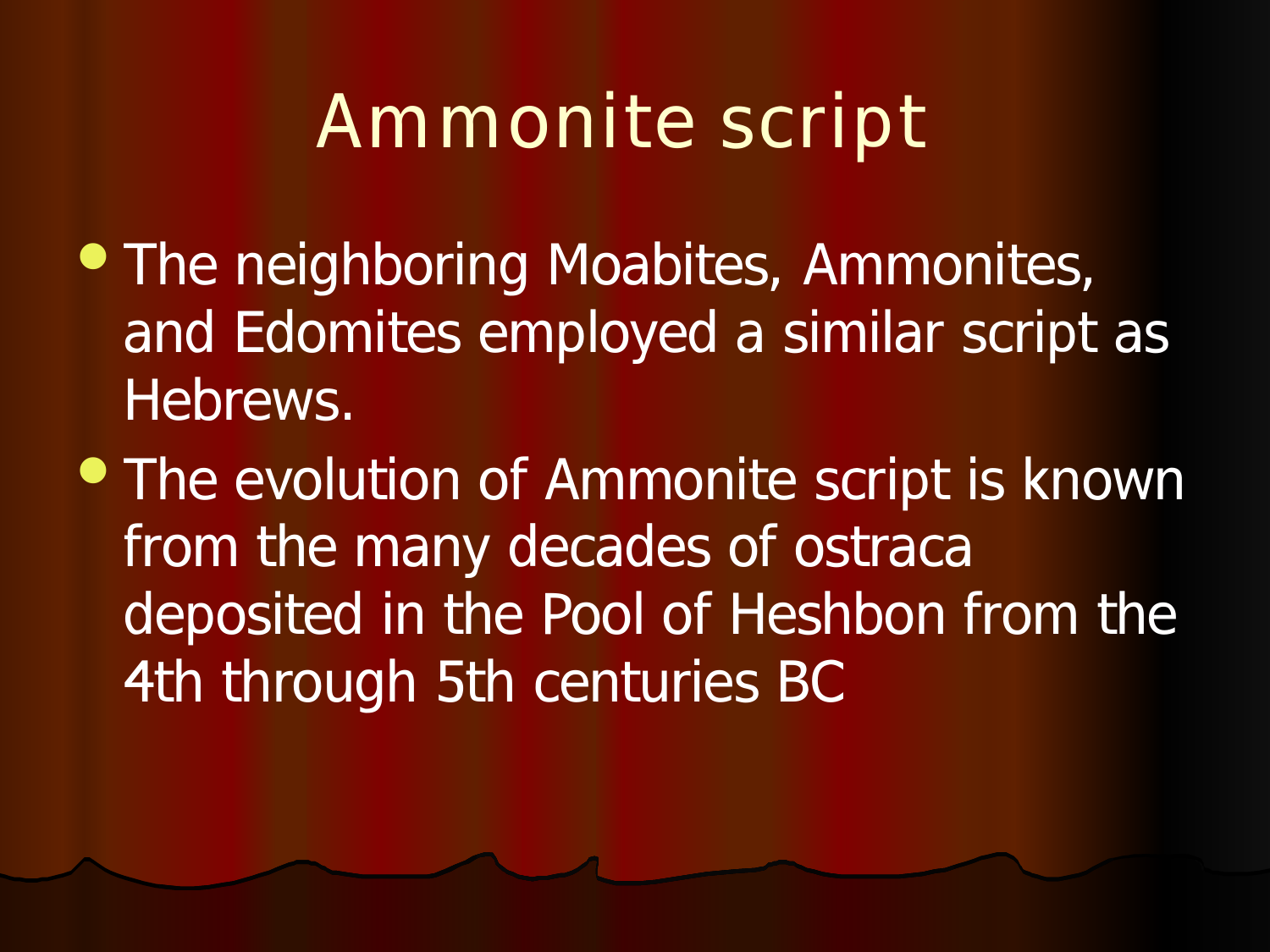

# Ammonite script
The neighboring Moabites, Ammonites, and Edomites employed a similar script as Hebrews.
The evolution of Ammonite script is known from the many decades of ostraca deposited in the Pool of Heshbon from the 4th through 5th centuries BC